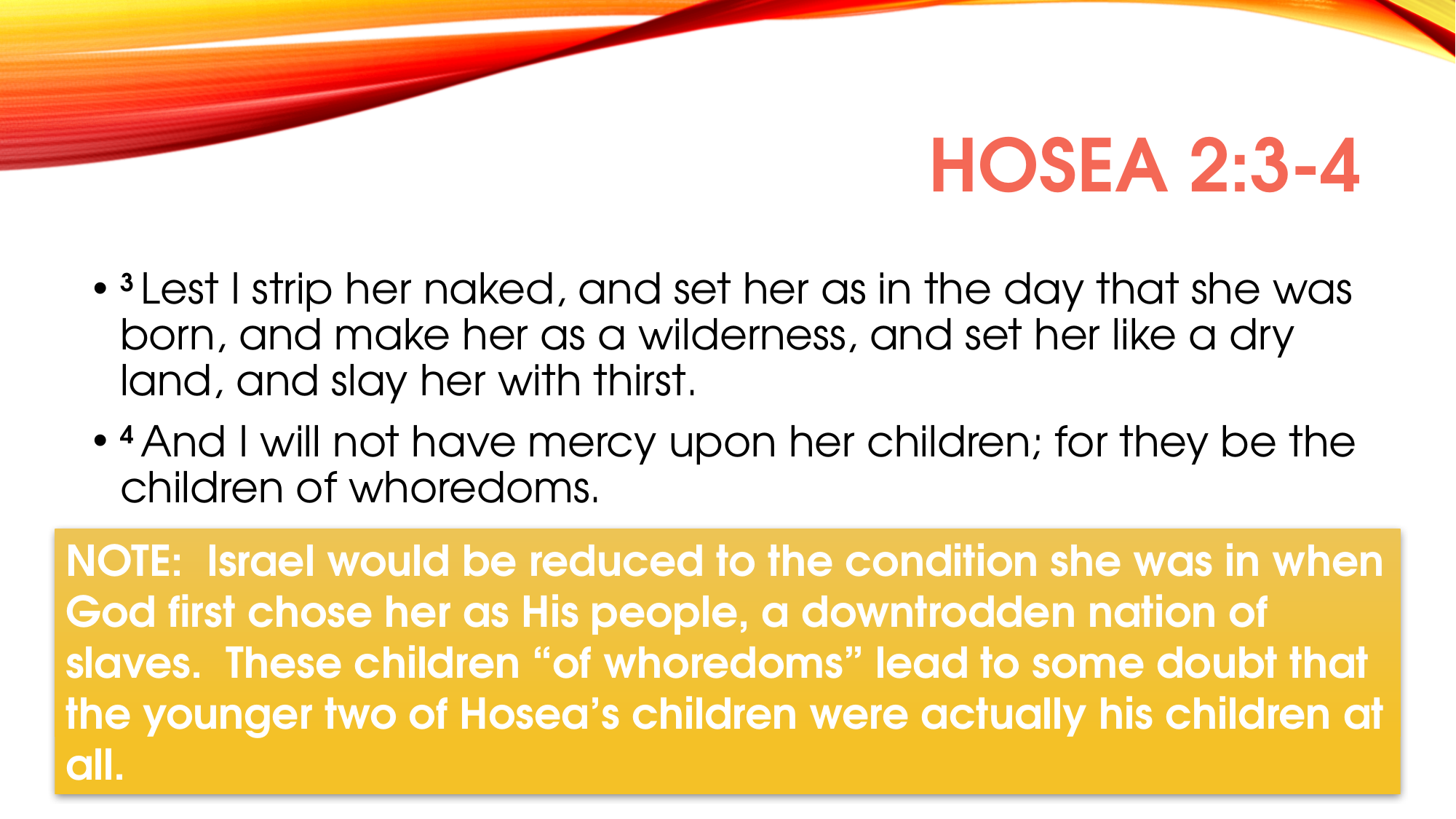

# Hosea 2:3-4
3 Lest I strip her naked, and set her as in the day that she was born, and make her as a wilderness, and set her like a dry land, and slay her with thirst.
4 And I will not have mercy upon her children; for they be the children of whoredoms.
NOTE:  Israel would be reduced to the condition she was in when God first chose her as His people, a downtrodden nation of slaves.  These children “of whoredoms” lead to some doubt that the younger two of Hosea’s children were actually his children at all.